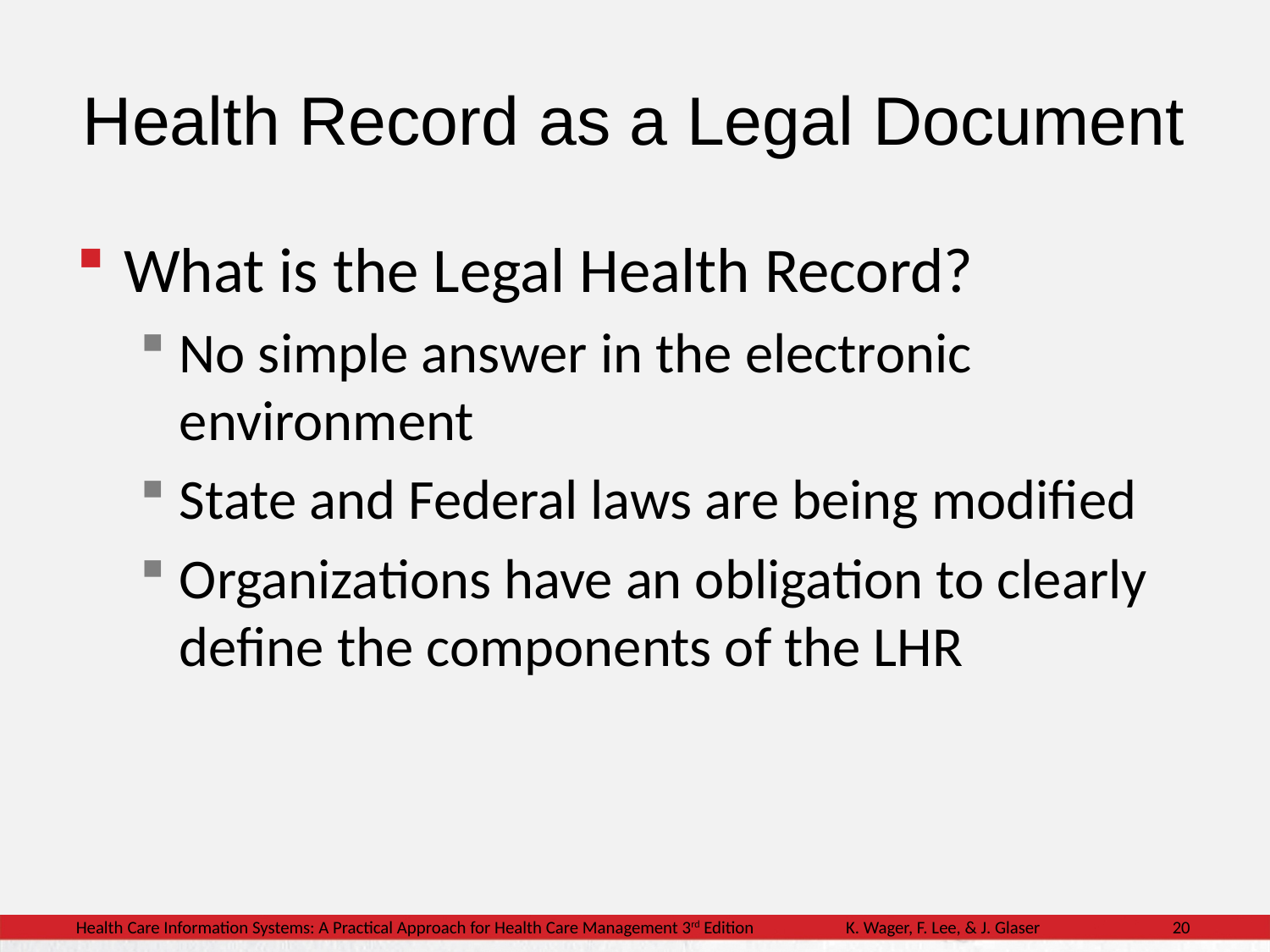

# Health Record as a Legal Document
What is the Legal Health Record?
No simple answer in the electronic environment
State and Federal laws are being modified
Organizations have an obligation to clearly define the components of the LHR